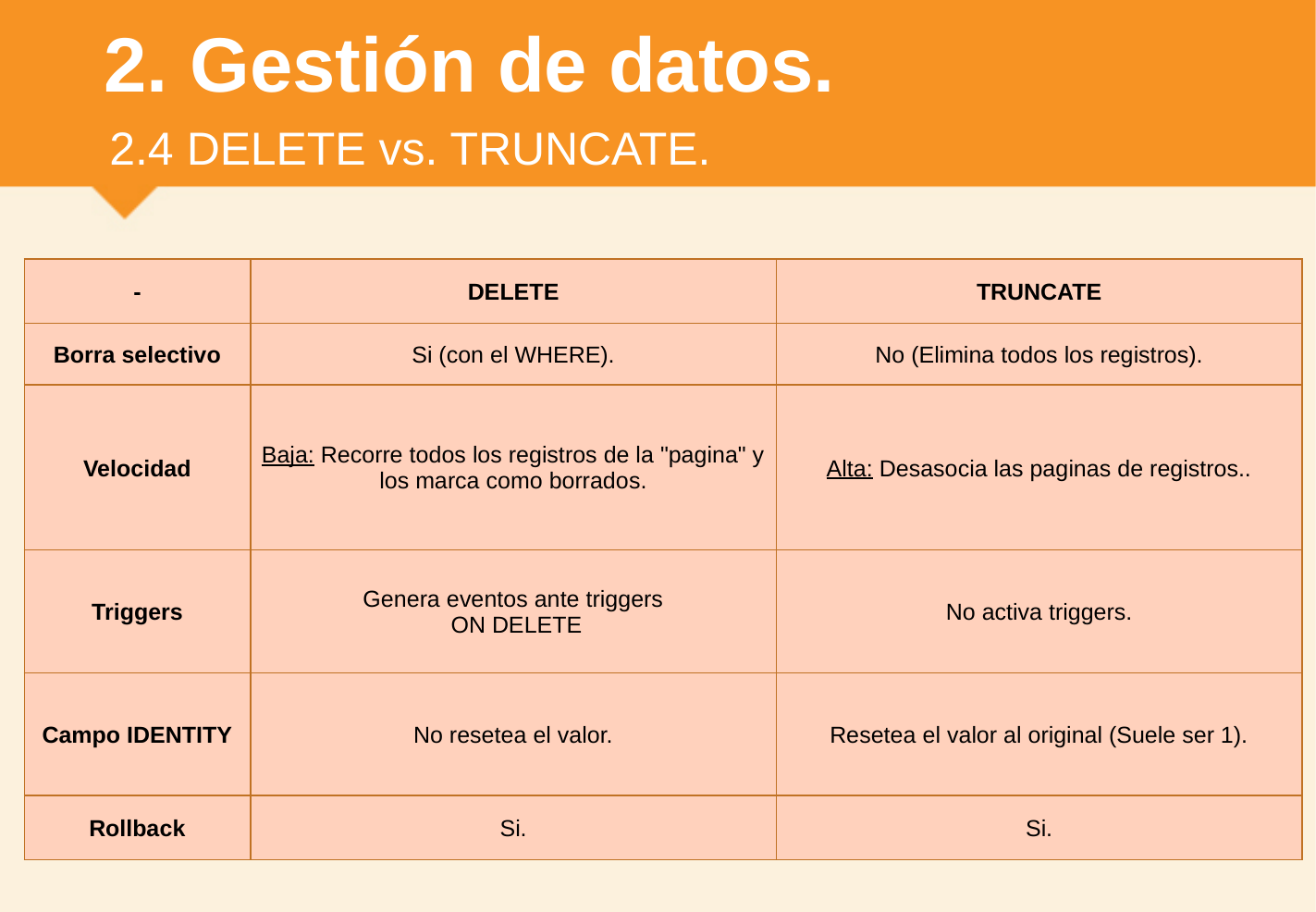

# 2. Gestión de datos.
2.4 DELETE vs. TRUNCATE.

| - | DELETE | TRUNCATE |
| --- | --- | --- |
| Borra selectivo | Si (con el WHERE). | No (Elimina todos los registros). |
| Velocidad | Baja: Recorre todos los registros de la "pagina" y los marca como borrados. | Alta: Desasocia las paginas de registros.. |
| Triggers | Genera eventos ante triggers ON DELETE | No activa triggers. |
| Campo IDENTITY | No resetea el valor. | Resetea el valor al original (Suele ser 1). |
| Rollback | Si. | Si. |